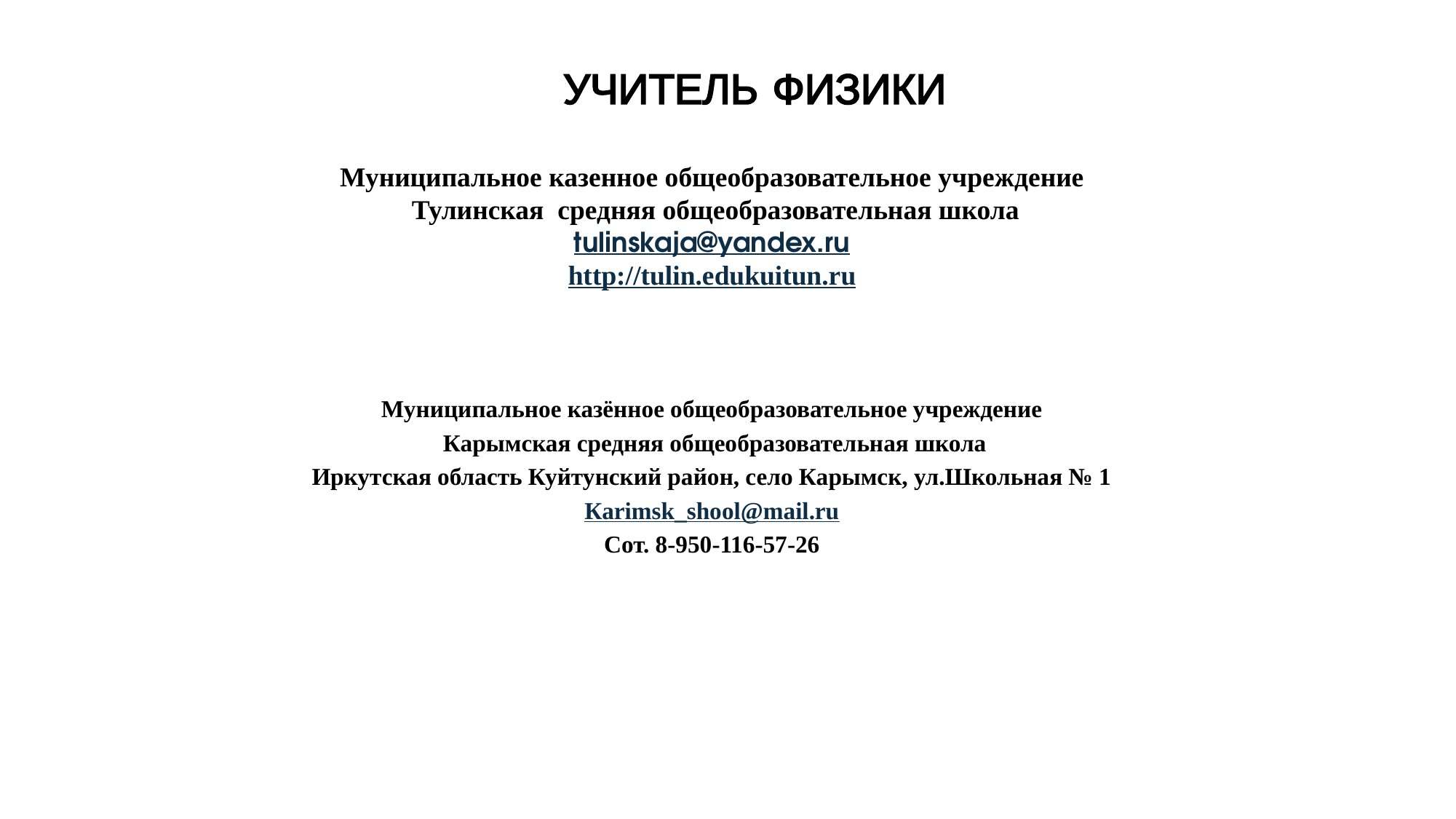

# УЧИТЕЛЬ ФИЗИКИ
Муниципальное казенное общеобразовательное учреждение
 Тулинская  средняя общеобразовательная школа
tulinskaja@yandex.ru
http://tulin.edukuitun.ru

Муниципальное казённое общеобразовательное учреждение
 Карымская средняя общеобразовательная школа
Иркутская область Куйтунский район, село Карымск, ул.Школьная № 1
Кarimsk_shool@mail.ru
Сот. 8-950-116-57-26